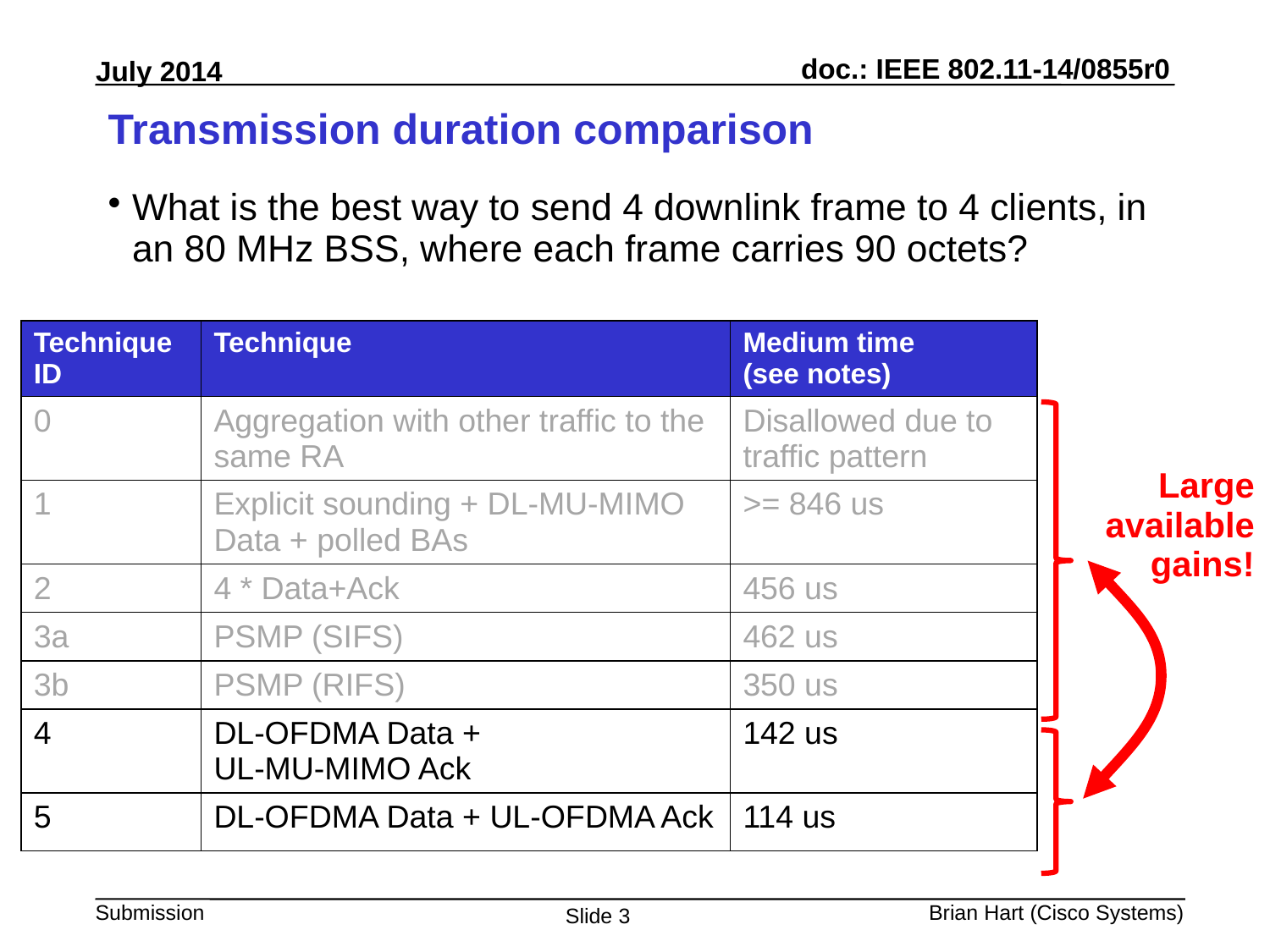

# Transmission duration comparison
What is the best way to send 4 downlink frame to 4 clients, in an 80 MHz BSS, where each frame carries 90 octets?

| Technique ID | Technique | Medium time (see notes) |
| --- | --- | --- |
| 0 | Aggregation with other traffic to the same RA | Disallowed due to traffic pattern |
| 1 | Explicit sounding + DL-MU-MIMO Data + polled BAs | >= 846 us |
| 2 | 4 \* Data+Ack | 456 us |
| 3a | PSMP (SIFS) | 462 us |
| 3b | PSMP (RIFS) | 350 us |
| 4 | DL-OFDMA Data + UL-MU-MIMO Ack | 142 us |
| 5 | DL-OFDMA Data + UL-OFDMA Ack | 114 us |

Large available gains!